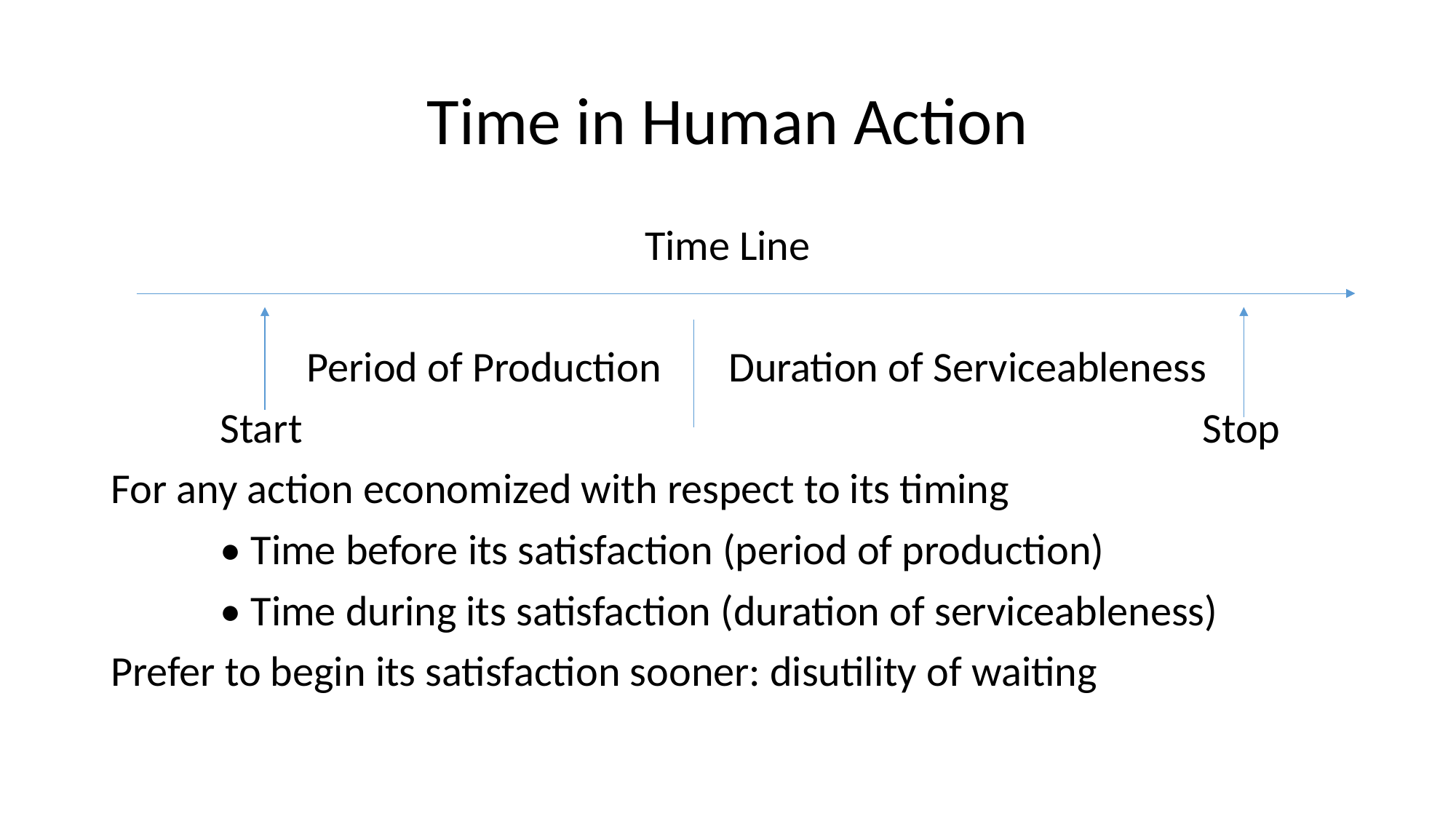

# Time in Human Action
Time Line

	         Period of Production       Duration of Serviceableness
	Start									Stop
For any action economized with respect to its timing
	• Time before its satisfaction (period of production)
	• Time during its satisfaction (duration of serviceableness)
Prefer to begin its satisfaction sooner: disutility of waiting